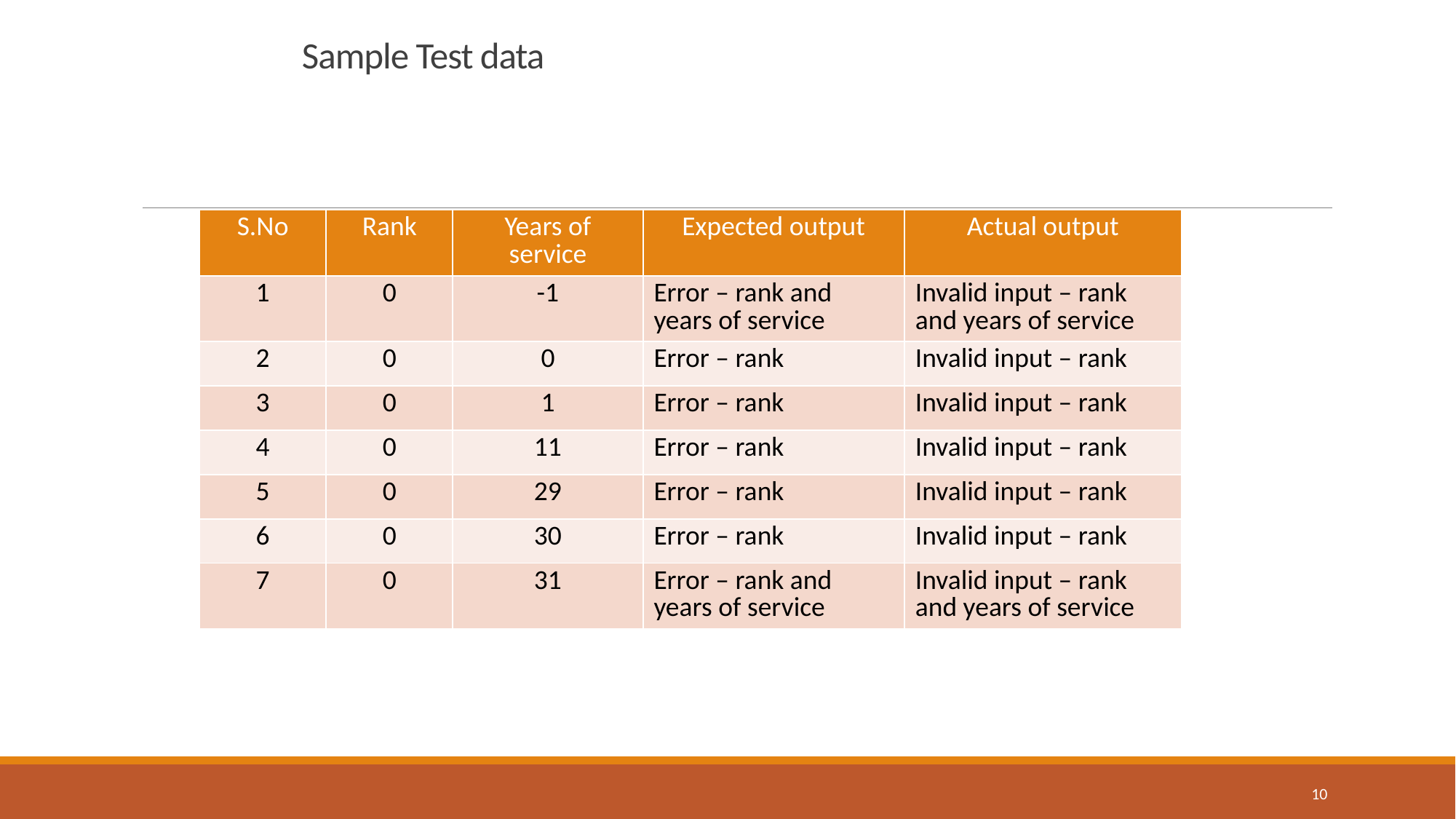

# Sample Test data
| S.No | Rank | Years of service | Expected output | Actual output |
| --- | --- | --- | --- | --- |
| 1 | 0 | -1 | Error – rank and years of service | Invalid input – rank and years of service |
| 2 | 0 | 0 | Error – rank | Invalid input – rank |
| 3 | 0 | 1 | Error – rank | Invalid input – rank |
| 4 | 0 | 11 | Error – rank | Invalid input – rank |
| 5 | 0 | 29 | Error – rank | Invalid input – rank |
| 6 | 0 | 30 | Error – rank | Invalid input – rank |
| 7 | 0 | 31 | Error – rank and years of service | Invalid input – rank and years of service |
10